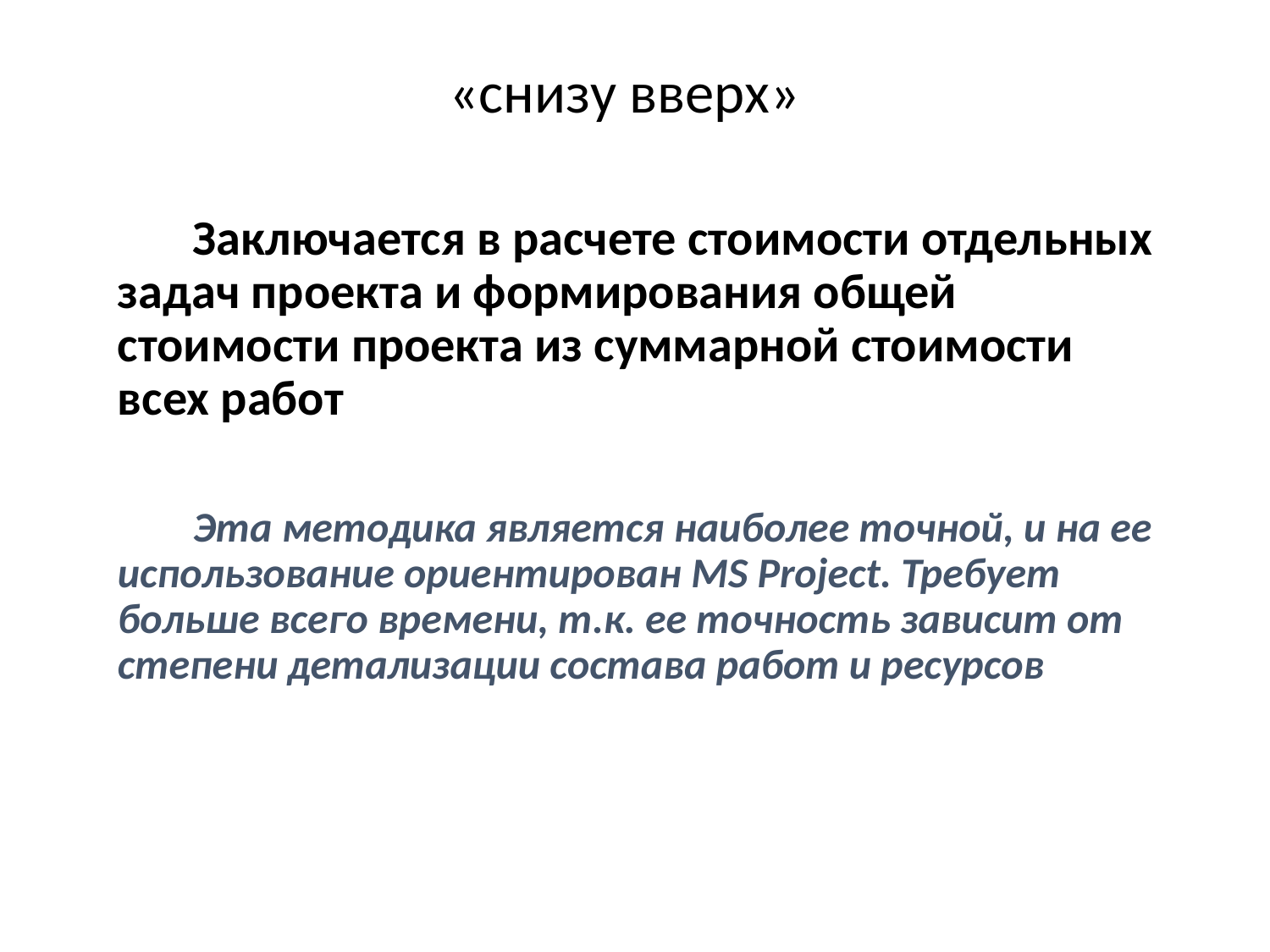

# «снизу вверх»
Заключается в расчете стоимости отдельных задач проекта и формирования общей стоимости проекта из суммарной стоимости всех работ

Эта методика является наиболее точной, и на ее использование ориентирован MS Project. Требует больше всего времени, т.к. ее точность зависит от степени детализации состава работ и ресурсов